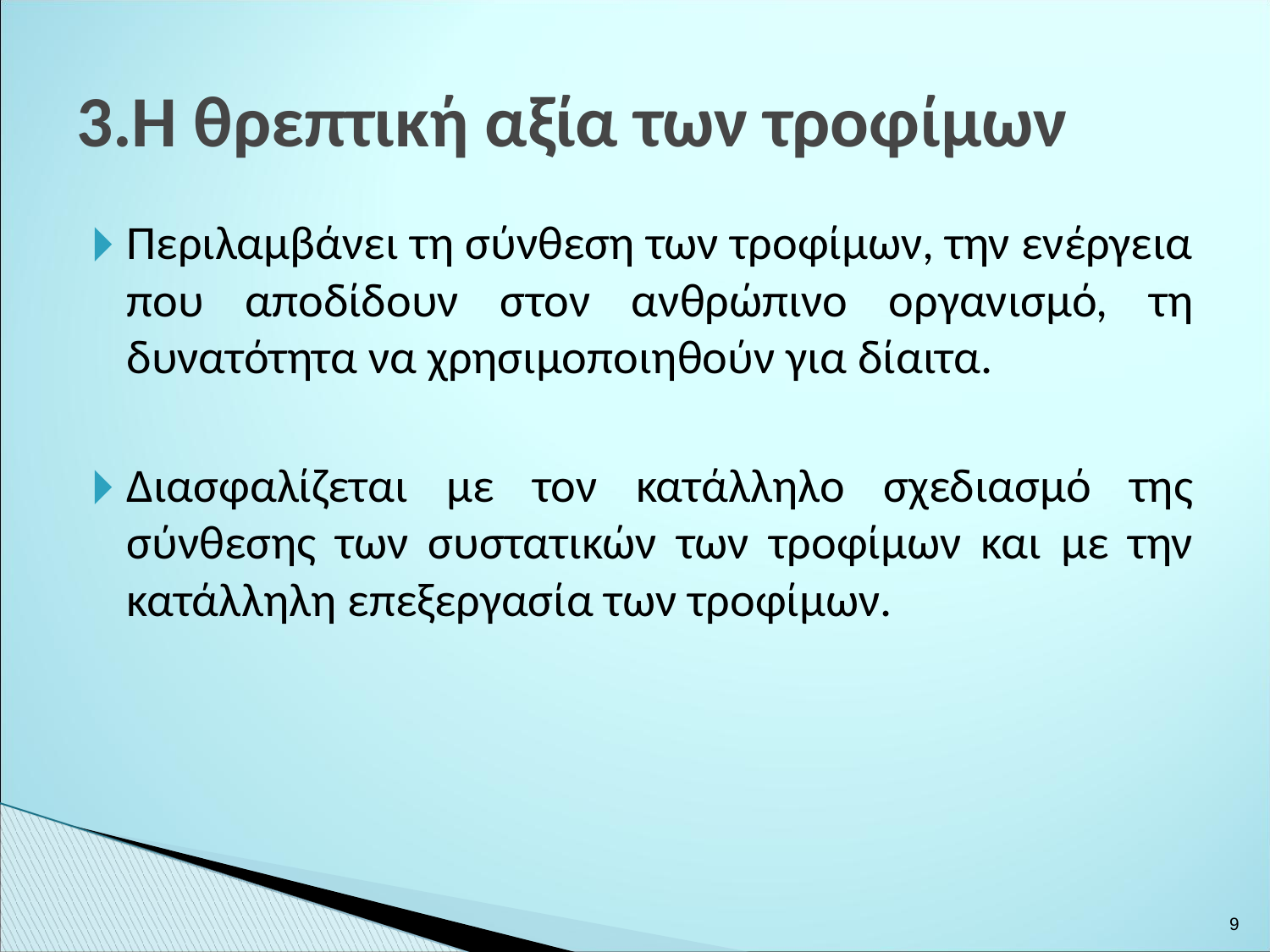

3.Η θρεπτική αξία των τροφίμων
Περιλαμβάνει τη σύνθεση των τροφίμων, την ενέργεια που αποδίδουν στον ανθρώπινο οργανισμό, τη δυνατότητα να χρησιμοποιηθούν για δίαιτα.

Διασφαλίζεται με τον κατάλληλο σχεδιασμό της σύνθεσης των συστατικών των τροφίμων και με την κατάλληλη επεξεργασία των τροφίμων.
9